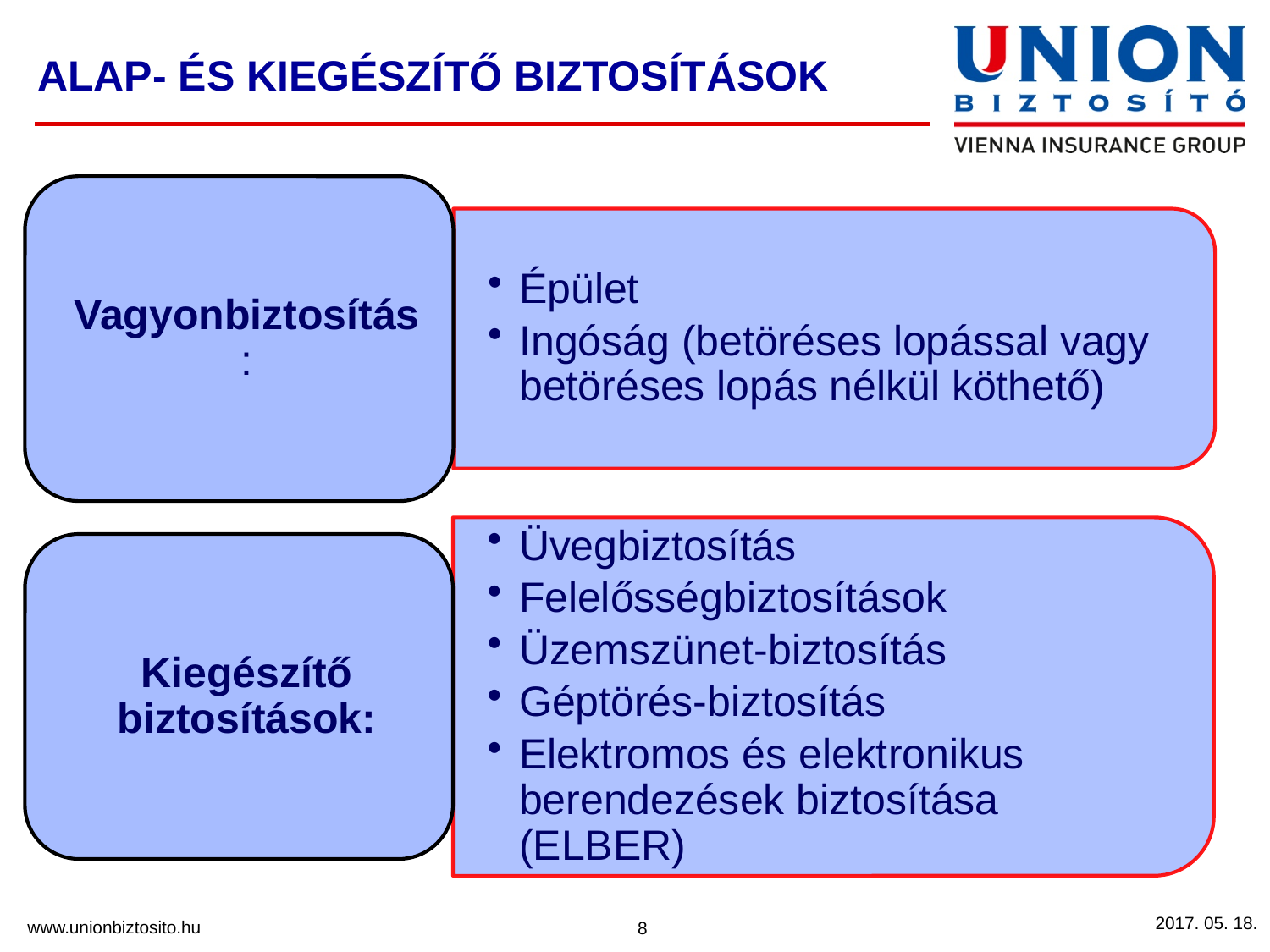

# ALAP- ÉS KIEGÉSZÍTŐ BIZTOSÍTÁSOK
Épület
Ingóság (betöréses lopással vagy betöréses lopás nélkül köthető)
Vagyonbiztosítás:
Üvegbiztosítás
Felelősségbiztosítások
Üzemszünet-biztosítás
Géptörés-biztosítás
Elektromos és elektronikus berendezések biztosítása (ELBER)
Kiegészítő biztosítások: